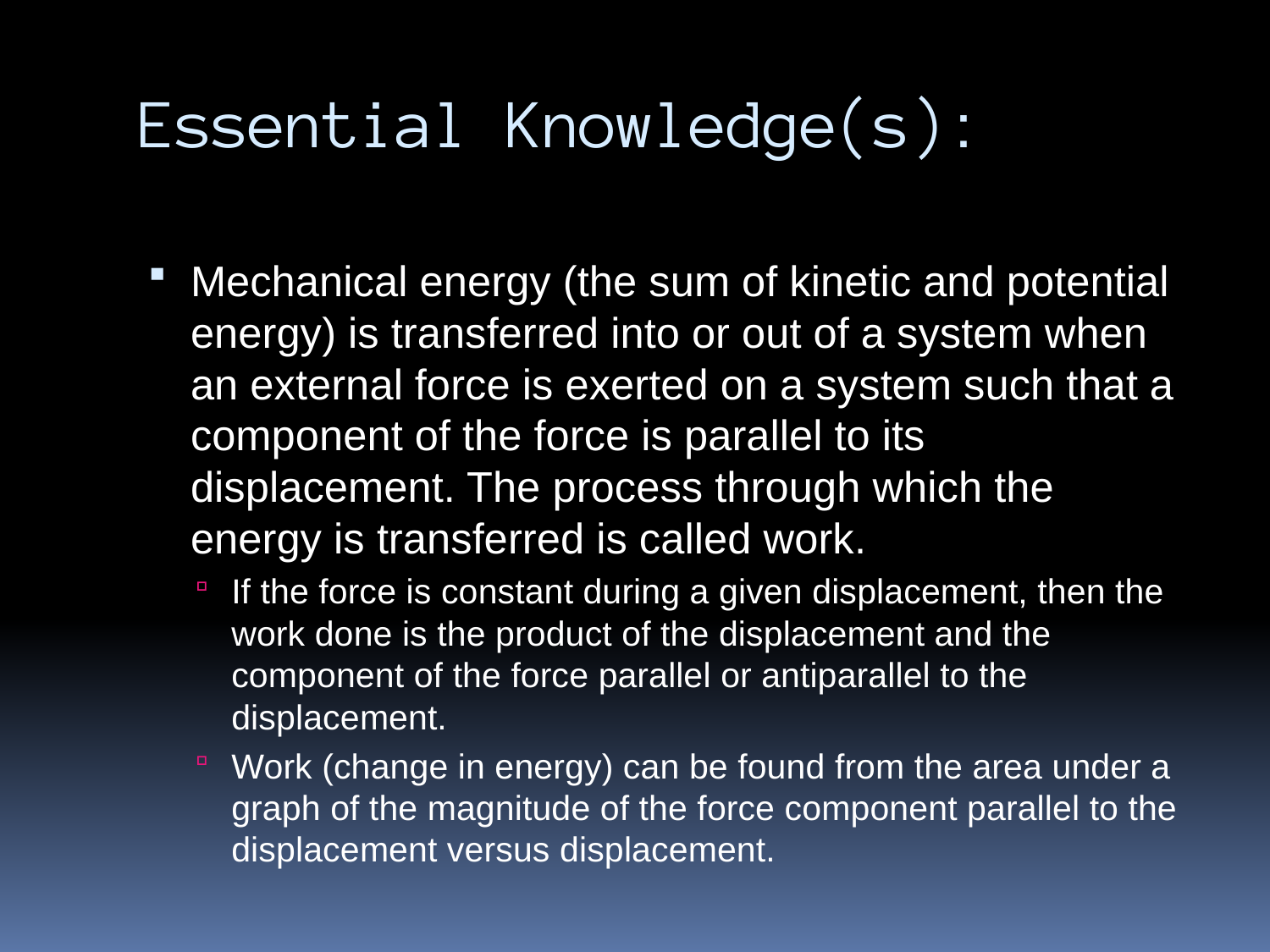

# Essential Knowledge(s):
Mechanical energy (the sum of kinetic and potential energy) is transferred into or out of a system when an external force is exerted on a system such that a component of the force is parallel to its displacement. The process through which the energy is transferred is called work.
If the force is constant during a given displacement, then the work done is the product of the displacement and the component of the force parallel or antiparallel to the displacement.
Work (change in energy) can be found from the area under a graph of the magnitude of the force component parallel to the displacement versus displacement.